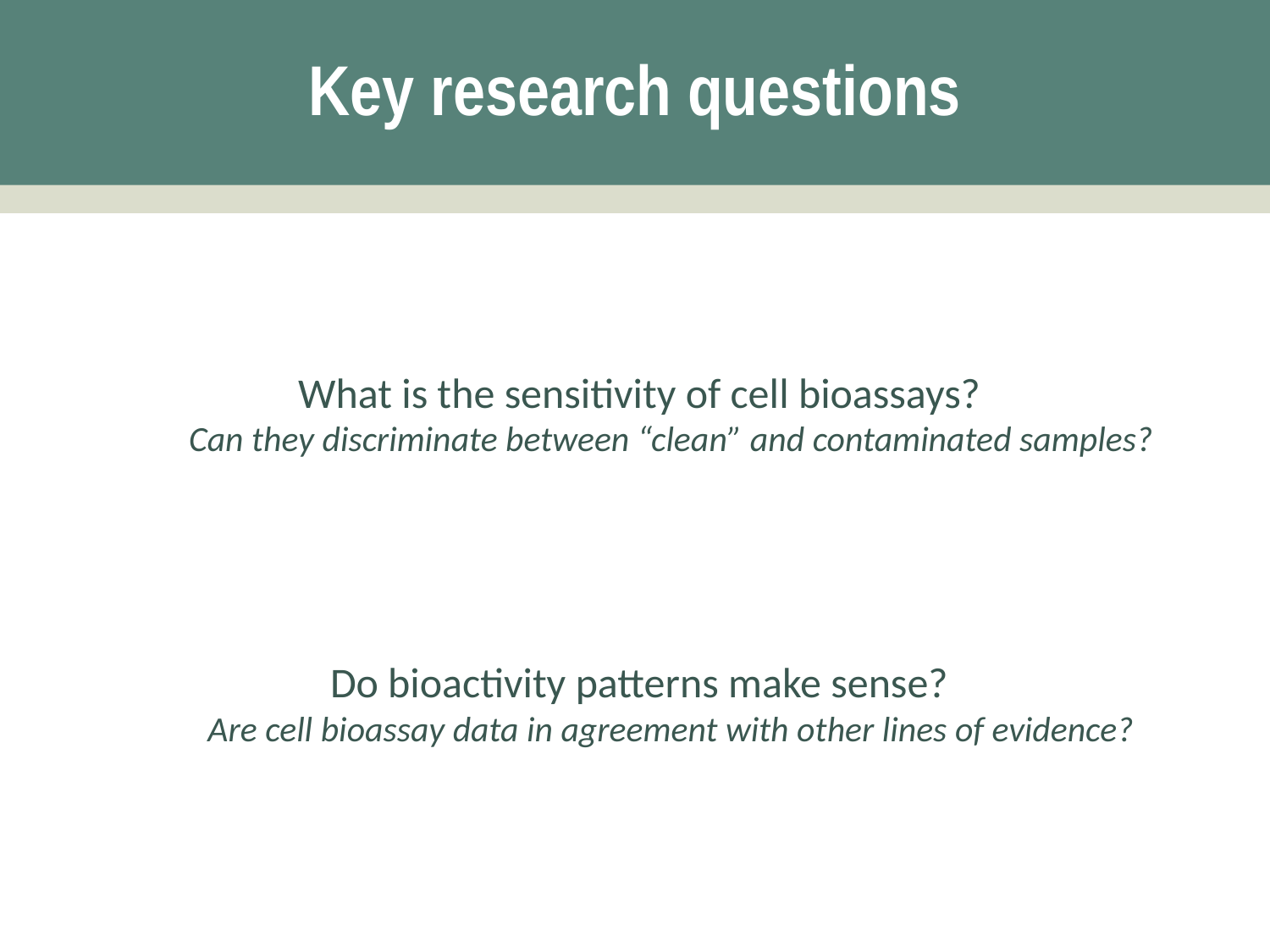

# Key research questions

What is the sensitivity of cell bioassays?
Can they discriminate between “clean” and contaminated samples?

Do bioactivity patterns make sense?
Are cell bioassay data in agreement with other lines of evidence?